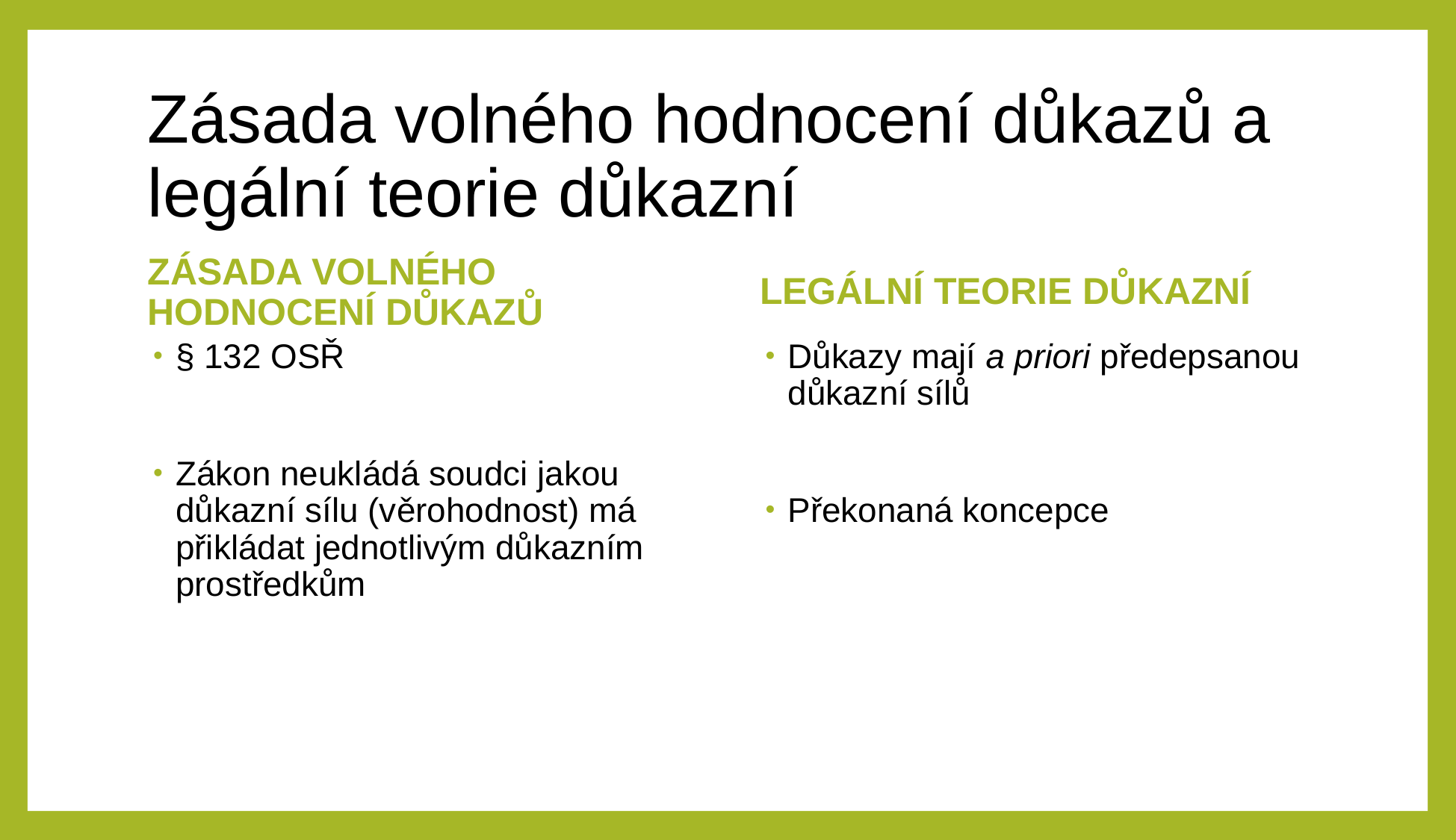

# Zásada volného hodnocení důkazů a legální teorie důkazní
LEGÁLNÍ TEORIE DŮKAZNÍ
ZÁSADA VOLNÉHO HODNOCENÍ DŮKAZŮ
Důkazy mají a priori předepsanou důkazní sílů

Překonaná koncepce
§ 132 OSŘ

Zákon neukládá soudci jakou důkazní sílu (věrohodnost) má přikládat jednotlivým důkazním prostředkům